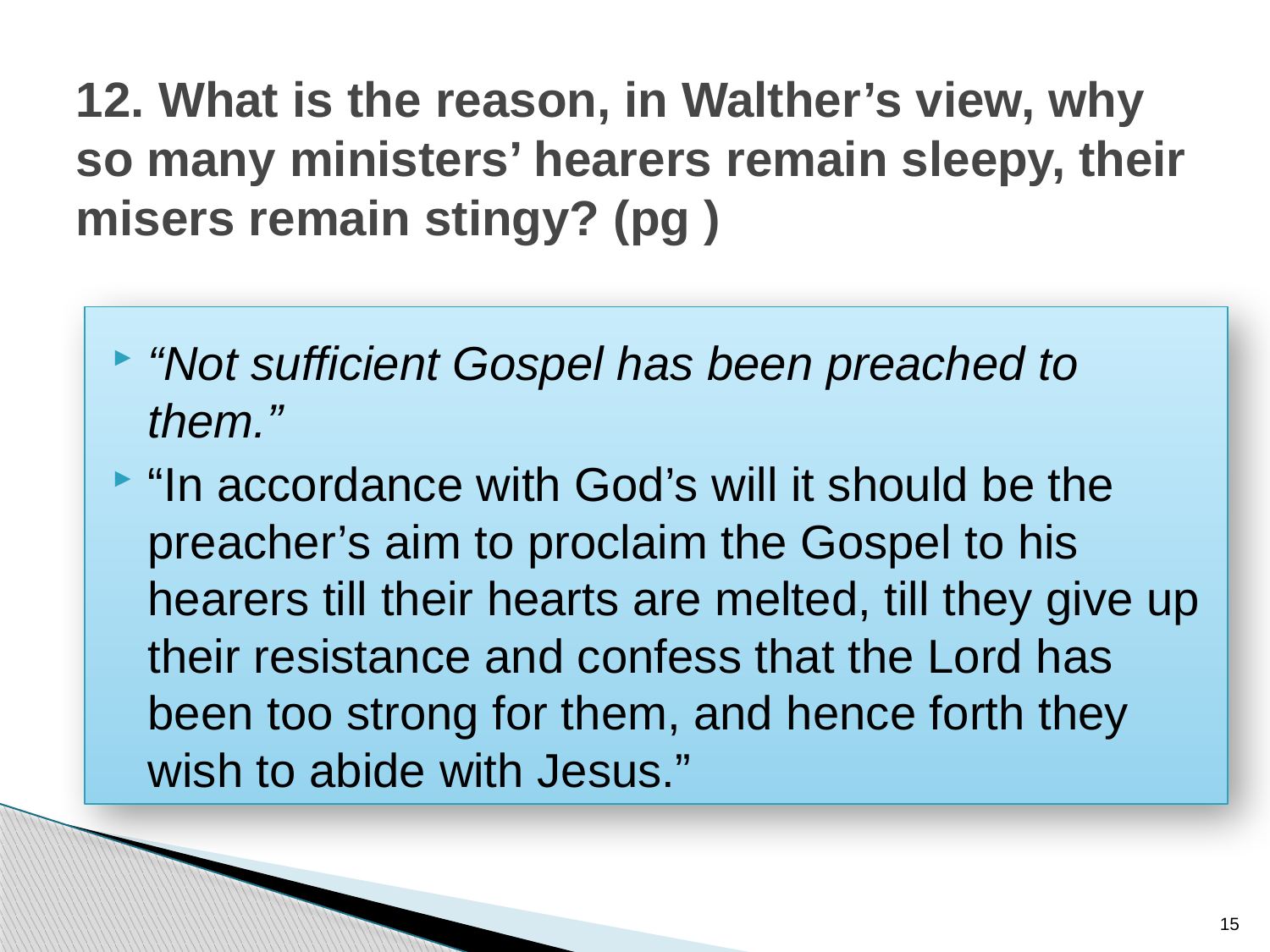

# 12. What is the reason, in Walther’s view, why so many ministers’ hearers remain sleepy, their misers remain stingy? (pg )
“Not sufficient Gospel has been preached to them.”
“In accordance with God’s will it should be the preacher’s aim to proclaim the Gospel to his hearers till their hearts are melted, till they give up their resistance and confess that the Lord has been too strong for them, and hence forth they wish to abide with Jesus.”
15